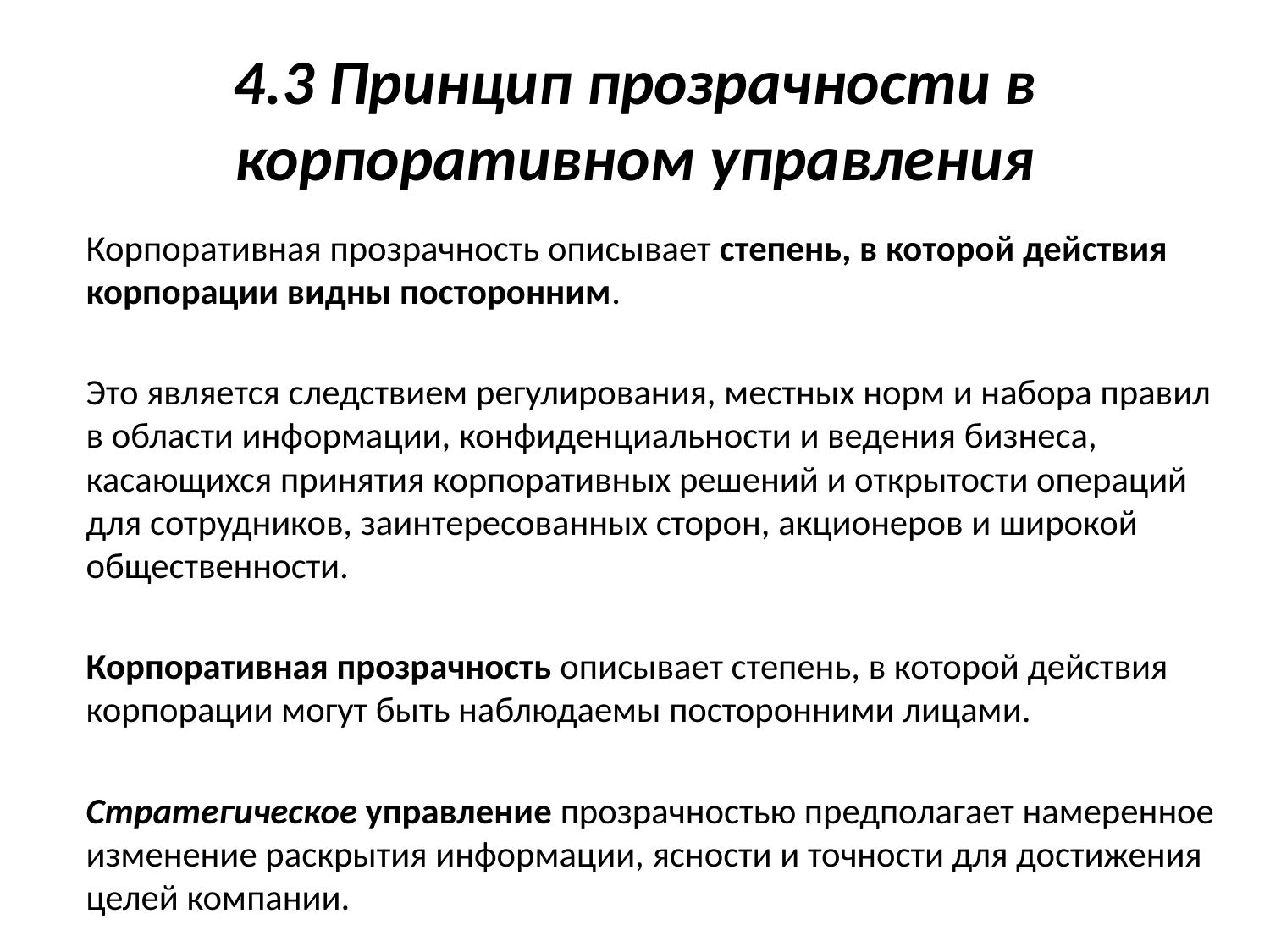

# 4.3 Принцип прозрачности в корпоративном управления
		Корпоративная прозрачность описывает степень, в которой действия корпорации видны посторонним.

		Это является следствием регулирования, местных норм и набора правил в области информации, конфиденциальности и ведения бизнеса, касающихся принятия корпоративных решений и открытости операций для сотрудников, заинтересованных сторон, акционеров и широкой общественности.

	Корпоративная прозрачность описывает степень, в которой действия корпорации могут быть наблюдаемы посторонними лицами.

		Стратегическое управление прозрачностью предполагает намеренное изменение раскрытия информации, ясности и точности для достижения целей компании.